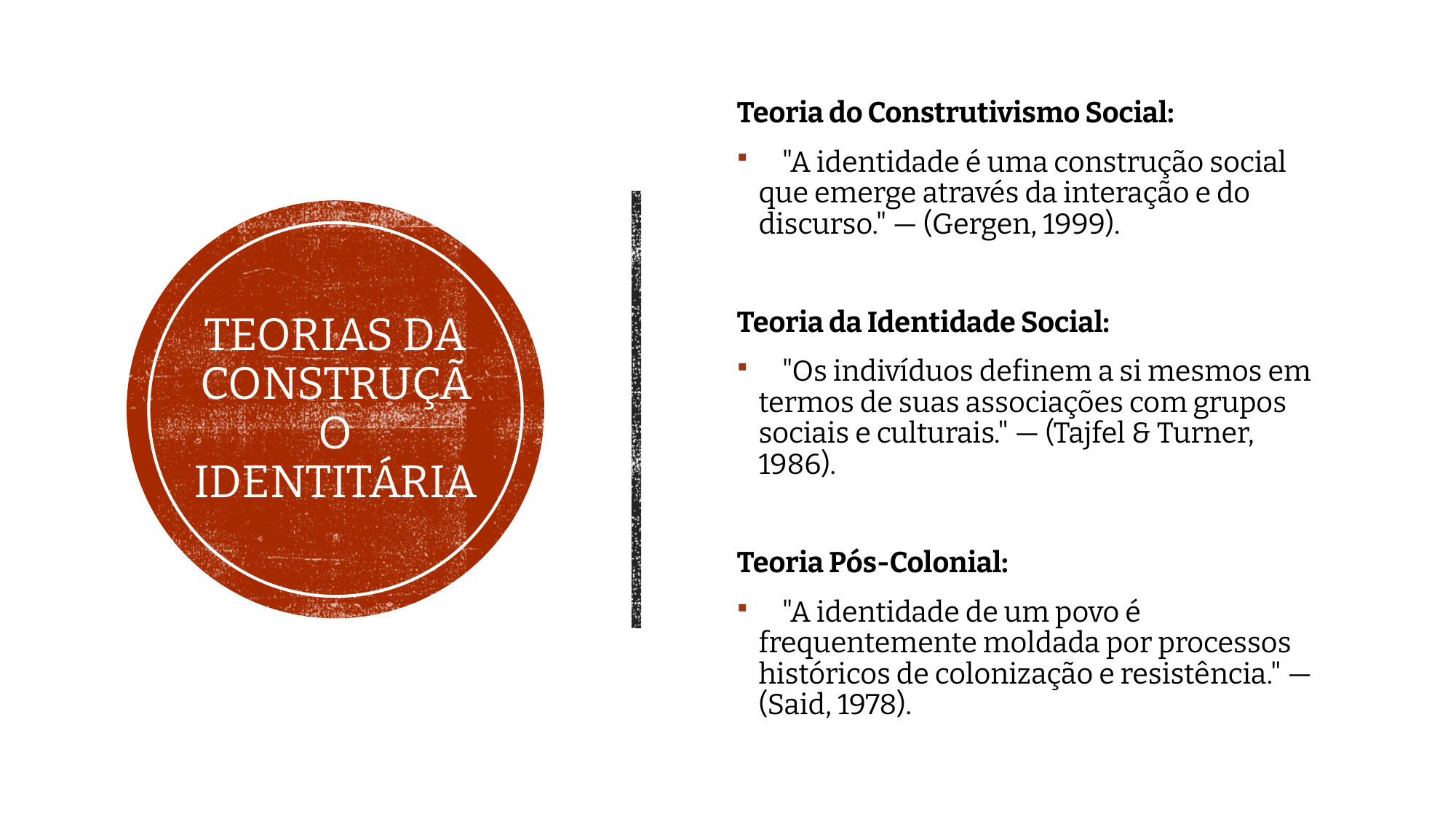

Teoria do Construtivismo Social:
    "A identidade é uma construção social que emerge através da interação e do discurso." — (Gergen, 1999).

Teoria da Identidade Social:
    "Os indivíduos definem a si mesmos em termos de suas associações com grupos sociais e culturais." — (Tajfel & Turner, 1986).

Teoria Pós-Colonial:
    "A identidade de um povo é frequentemente moldada por processos históricos de colonização e resistência." — (Said, 1978).

# Teorias da Construção Identitária